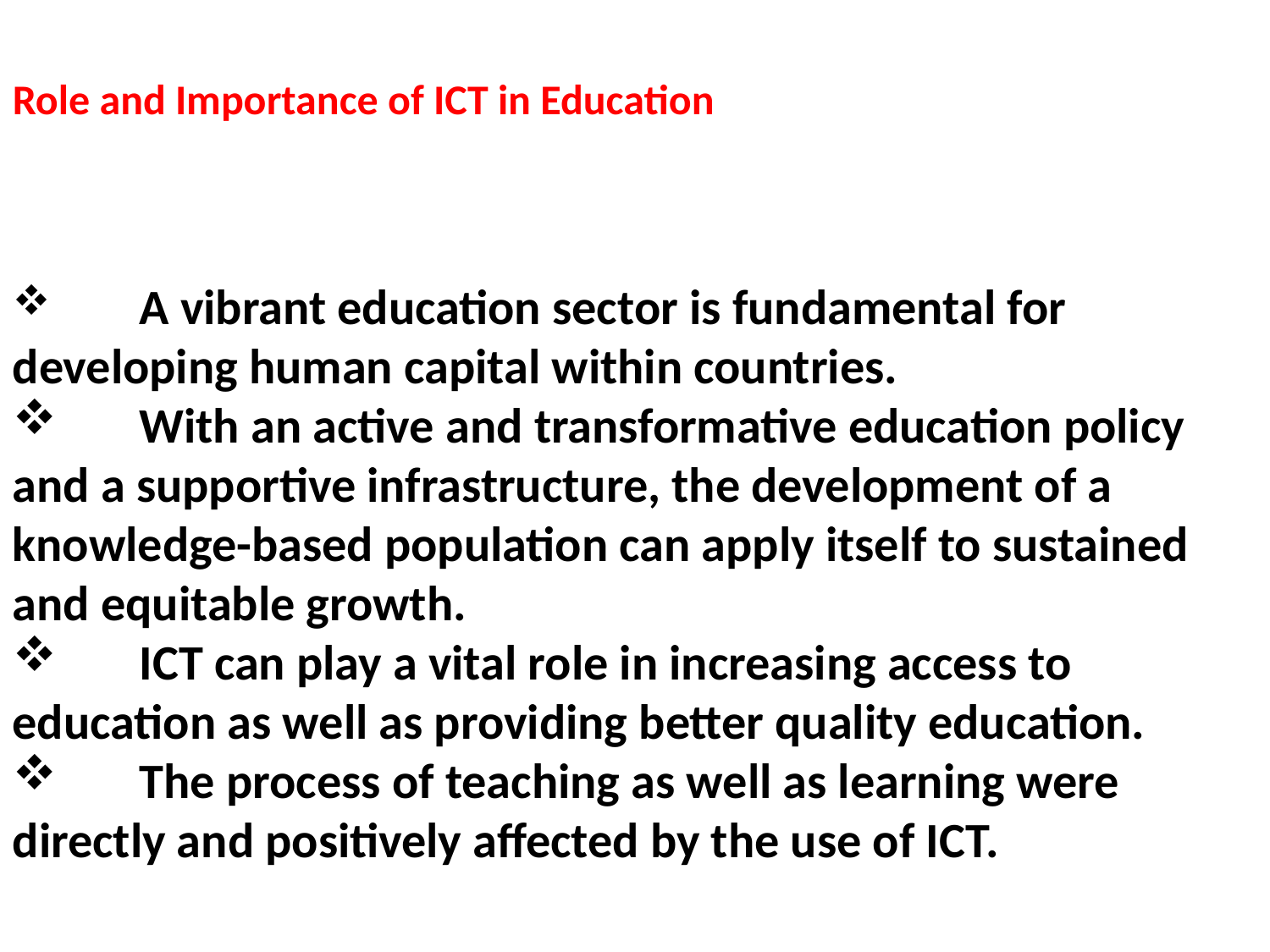

Role and Importance of ICT in Education

	A vibrant education sector is fundamental for developing human capital within countries.
	With an active and transformative education policy and a supportive infrastructure, the development of a knowledge-based population can apply itself to sustained and equitable growth.
	ICT can play a vital role in increasing access to education as well as providing better quality education.
 	The process of teaching as well as learning were directly and positively affected by the use of ICT.